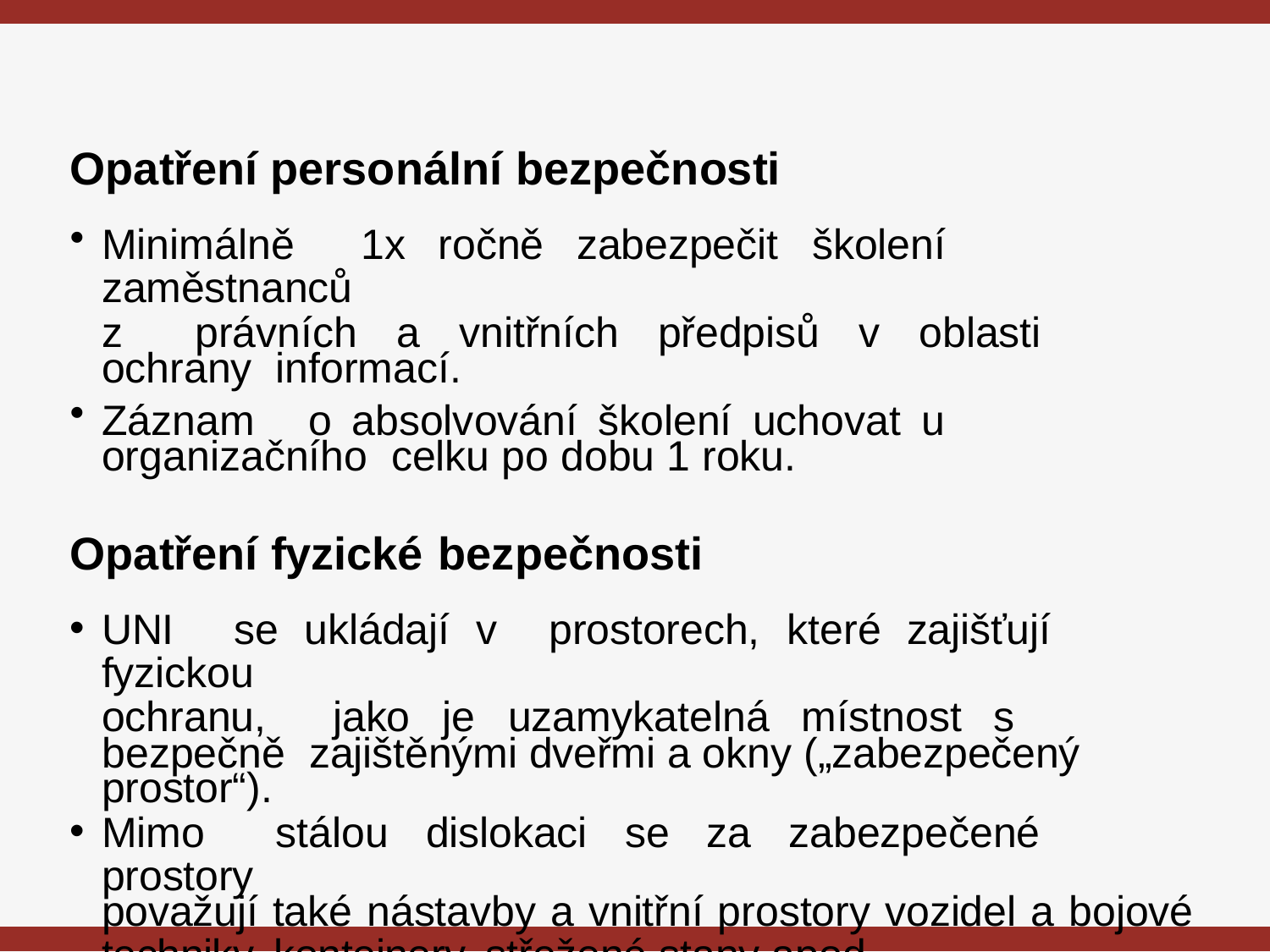

# Opatření personální bezpečnosti
Minimálně	1x	ročně	zabezpečit	školení	zaměstnanců
z	právních	a	vnitřních	předpisů	v	oblasti	ochrany  informací.
Záznam	o	absolvování	školení	uchovat	u	organizačního  celku po dobu 1 roku.

Opatření fyzické bezpečnosti
UNI	se	ukládají	v	prostorech,	které	zajišťují	fyzickou
ochranu,	jako	je	uzamykatelná	místnost	s	bezpečně  zajištěnými dveřmi a okny („zabezpečený prostor“).
Mimo	stálou	dislokaci	se	za	zabezpečené	prostory
považují také nástavby a vnitřní prostory vozidel a bojové
techniky, kontejnery, střežené stany apod.